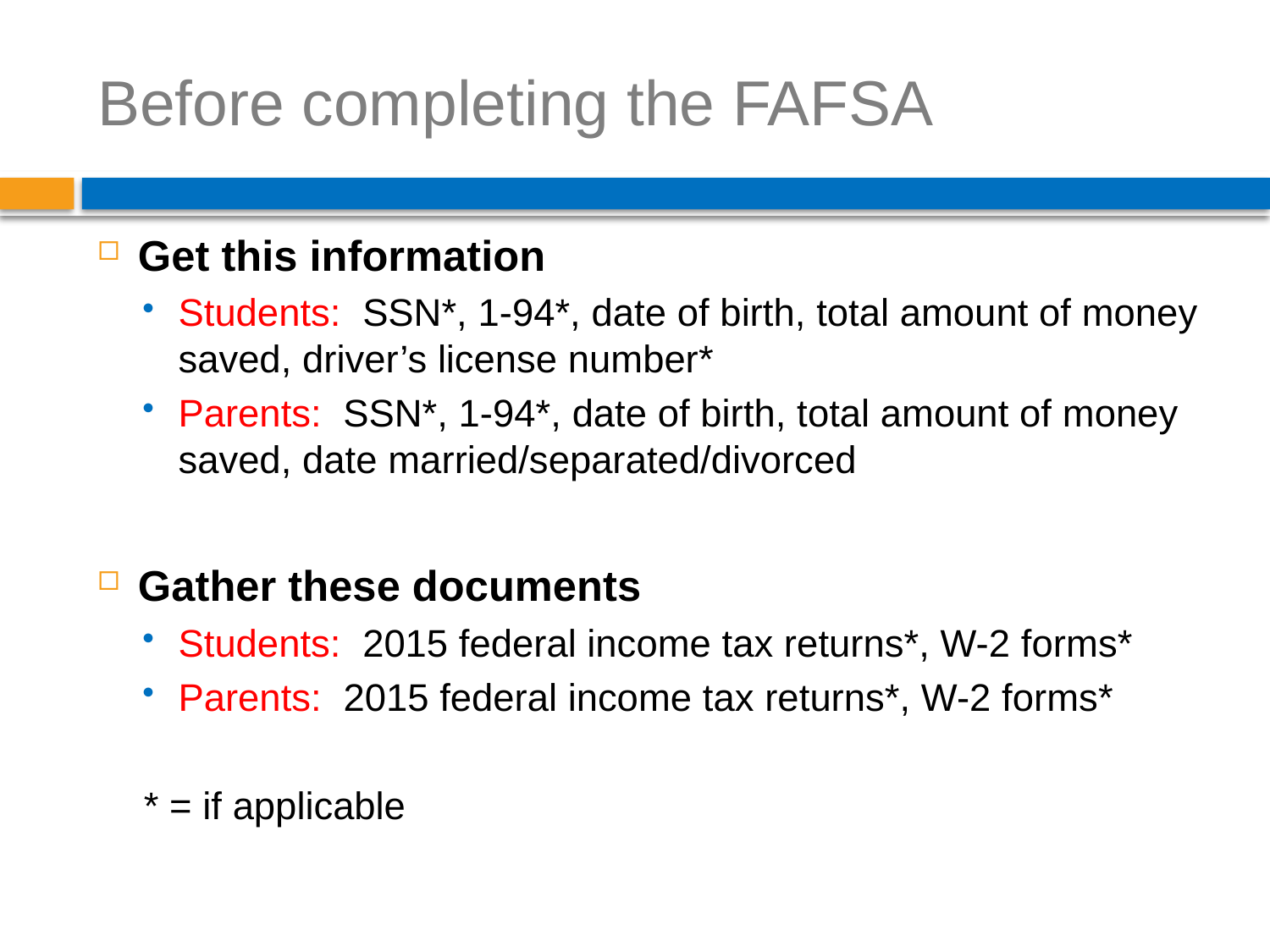

# Before completing the FAFSA
Get this information
Students:  SSN*, 1-94*, date of birth, total amount of money saved, driver’s license number*
Parents:  SSN*, 1-94*, date of birth, total amount of money saved, date married/separated/divorced

Gather these documents
Students:  2015 federal income tax returns*, W-2 forms*
Parents:  2015 federal income tax returns*, W-2 forms*

* = if applicable